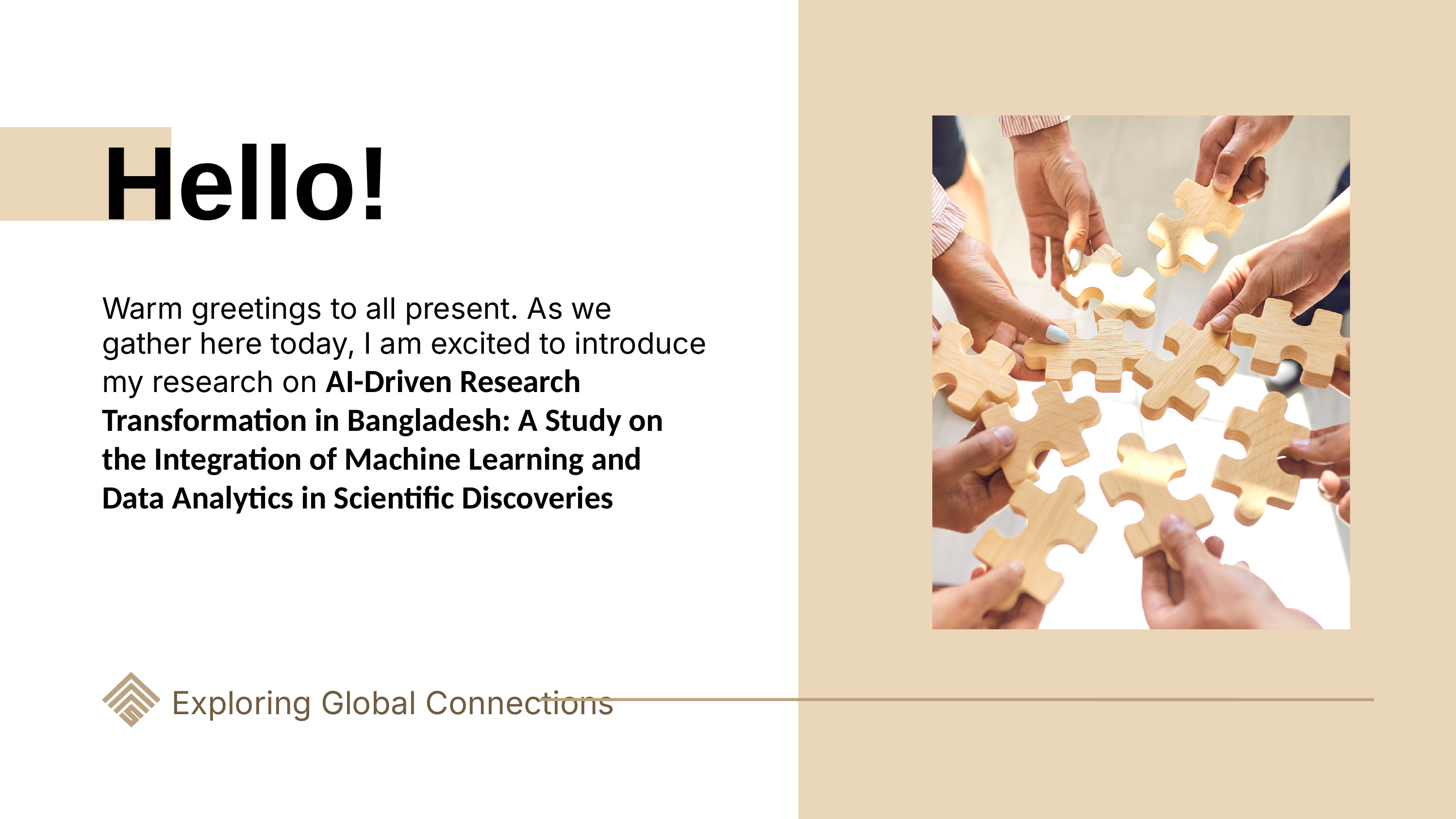

Hello!

Warm greetings to all present. As we gather here today, I am excited to introduce my research on AI-Driven Research Transformation in Bangladesh: A Study on the Integration of Machine Learning and Data Analytics in Scientific Discoveries

Exploring Global Connections